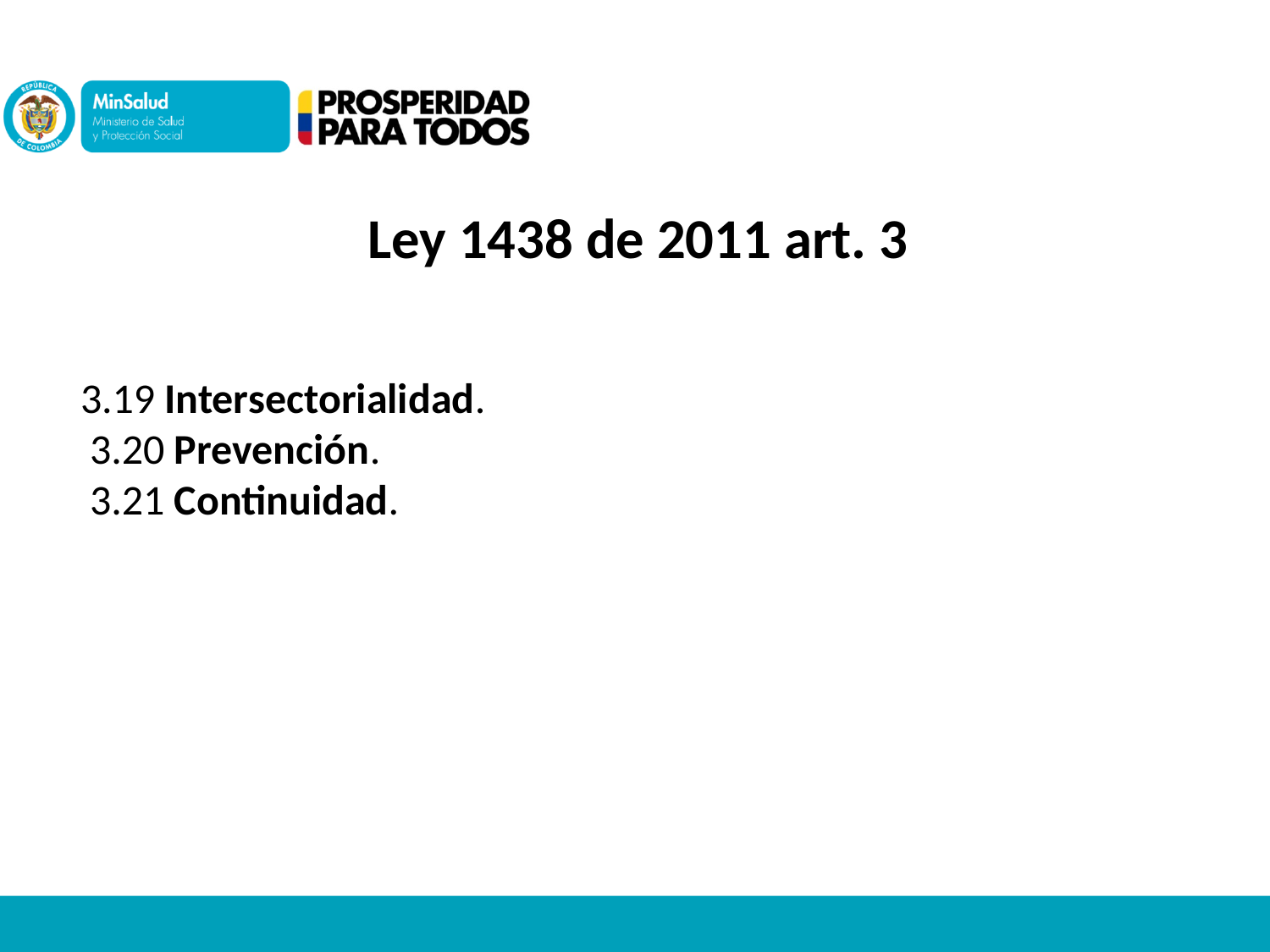

Ley 1438 de 2011 art. 3

3.19 Intersectorialidad.
 3.20 Prevención.
 3.21 Continuidad.